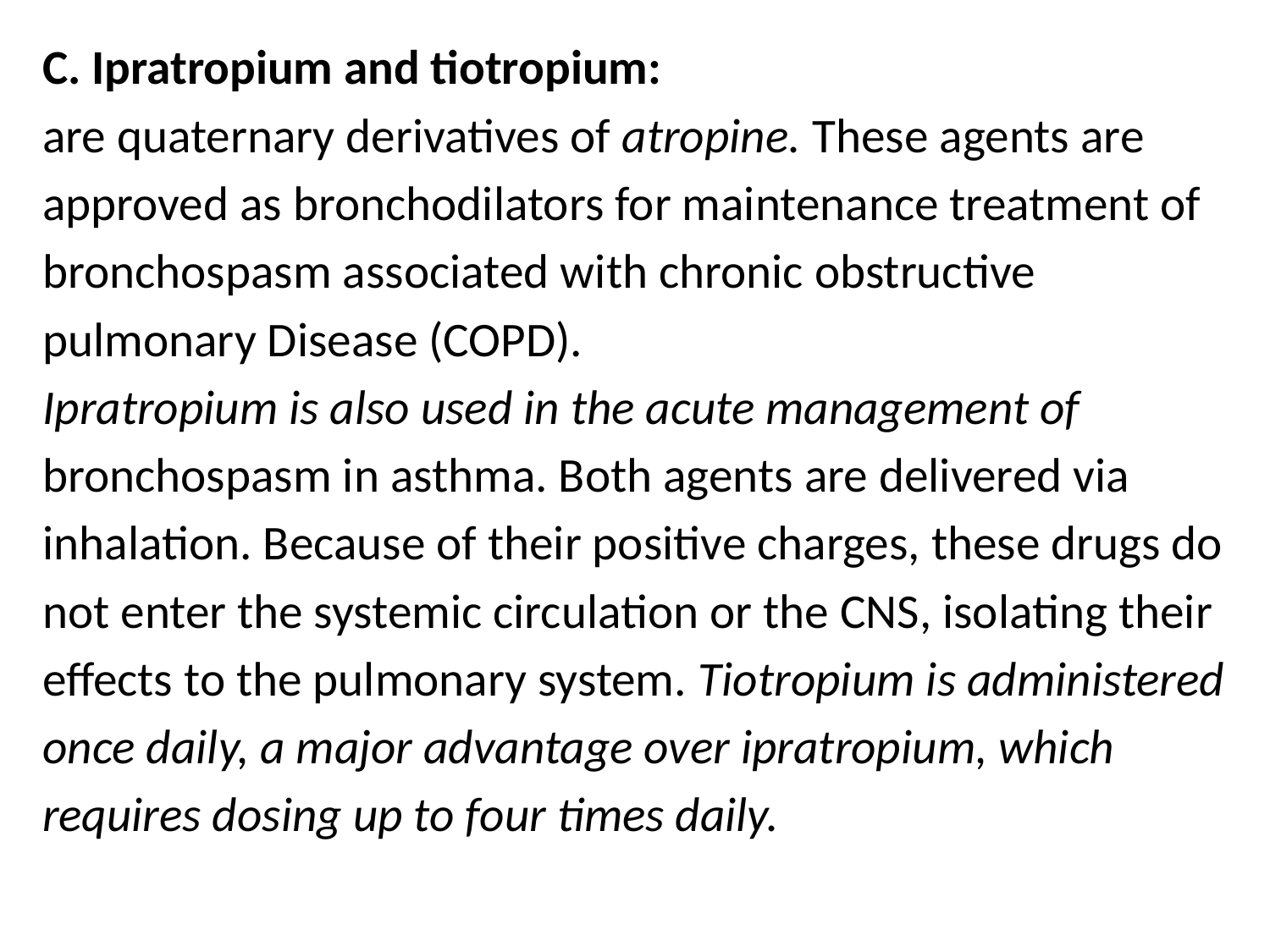

C. Ipratropium and tiotropium:
are quaternary derivatives of atropine. These agents are
approved as bronchodilators for maintenance treatment of
bronchospasm associated with chronic obstructive
pulmonary Disease (COPD).
Ipratropium is also used in the acute management of
bronchospasm in asthma. Both agents are delivered via
inhalation. Because of their positive charges, these drugs do
not enter the systemic circulation or the CNS, isolating their
effects to the pulmonary system. Tiotropium is administered
once daily, a major advantage over ipratropium, which
requires dosing up to four times daily.